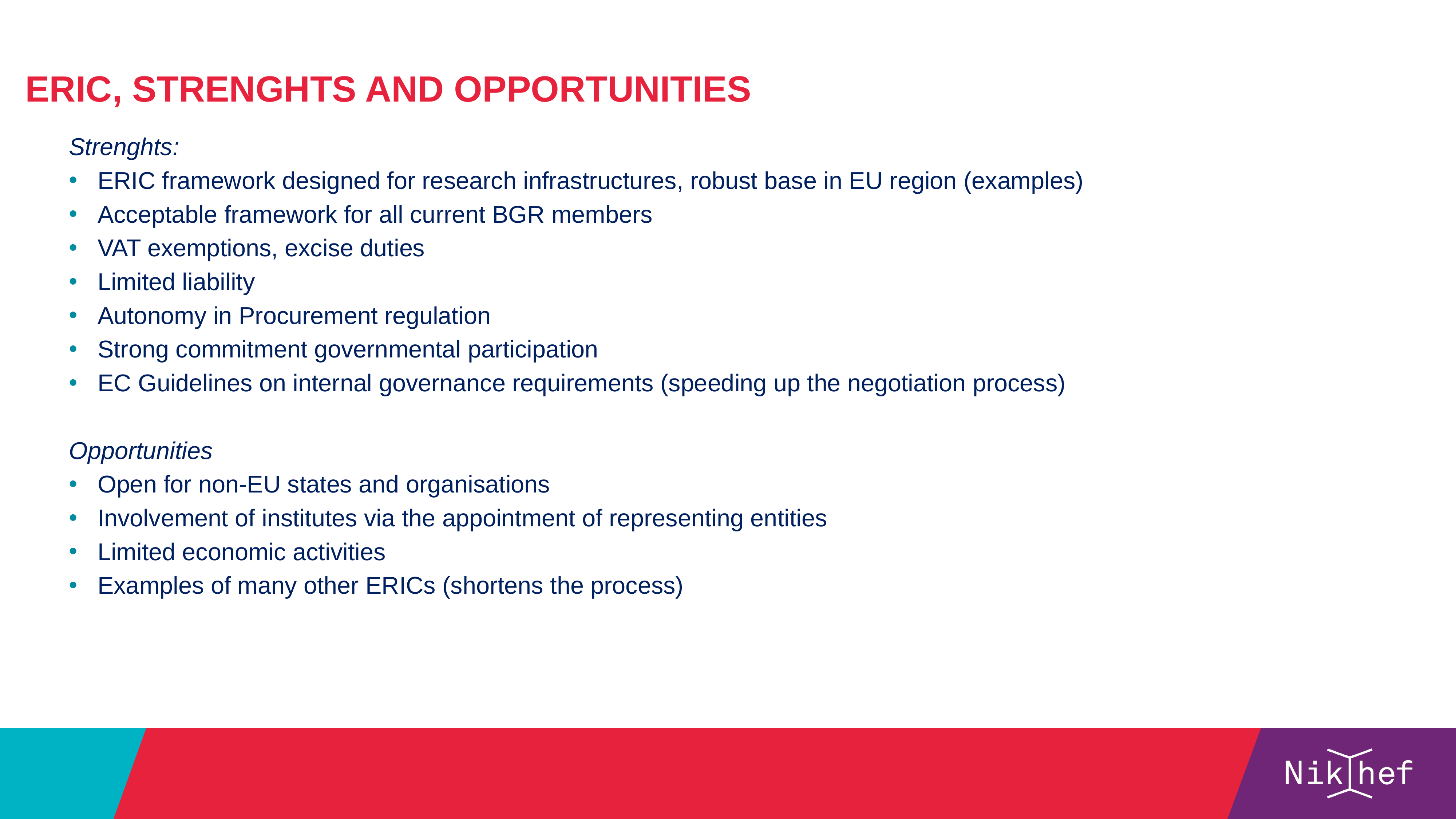

ERIC, strenghts and Opportunities
Strenghts:
ERIC framework designed for research infrastructures, robust base in EU region (examples)
Acceptable framework for all current BGR members
VAT exemptions, excise duties
Limited liability
Autonomy in Procurement regulation
Strong commitment governmental participation
EC Guidelines on internal governance requirements (speeding up the negotiation process)

Opportunities
Open for non-EU states and organisations
Involvement of institutes via the appointment of representing entities
Limited economic activities
Examples of many other ERICs (shortens the process)

#